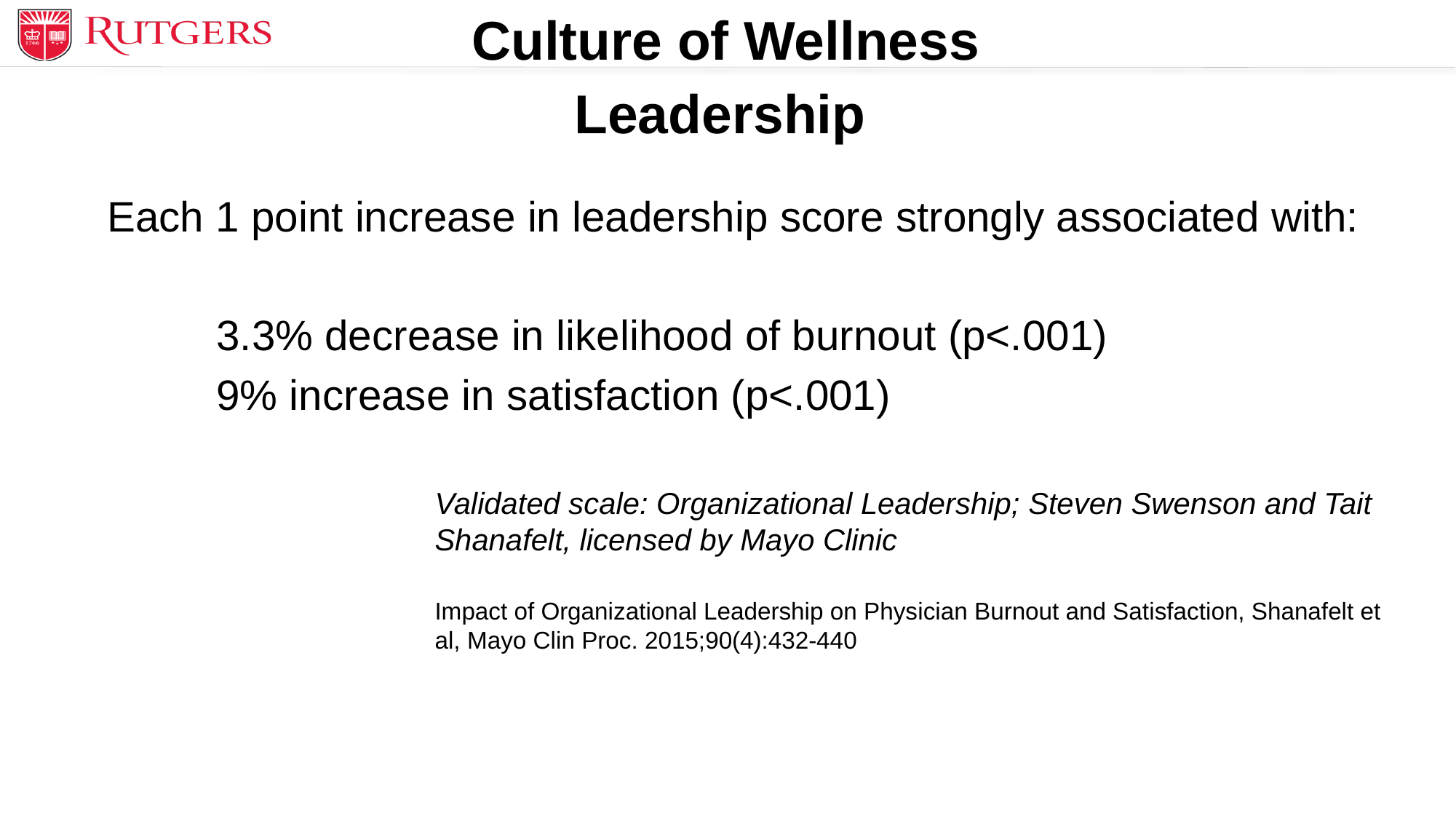

Culture of Wellness
# Leadership

Each 1 point increase in leadership score strongly associated with:

	3.3% decrease in likelihood of burnout (p<.001)
	9% increase in satisfaction (p<.001)

			Validated scale: Organizational Leadership; Steven Swenson and Tait 			Shanafelt, licensed by Mayo Clinic

			Impact of Organizational Leadership on Physician Burnout and Satisfaction, Shanafelt et 			al, Mayo Clin Proc. 2015;90(4):432-440